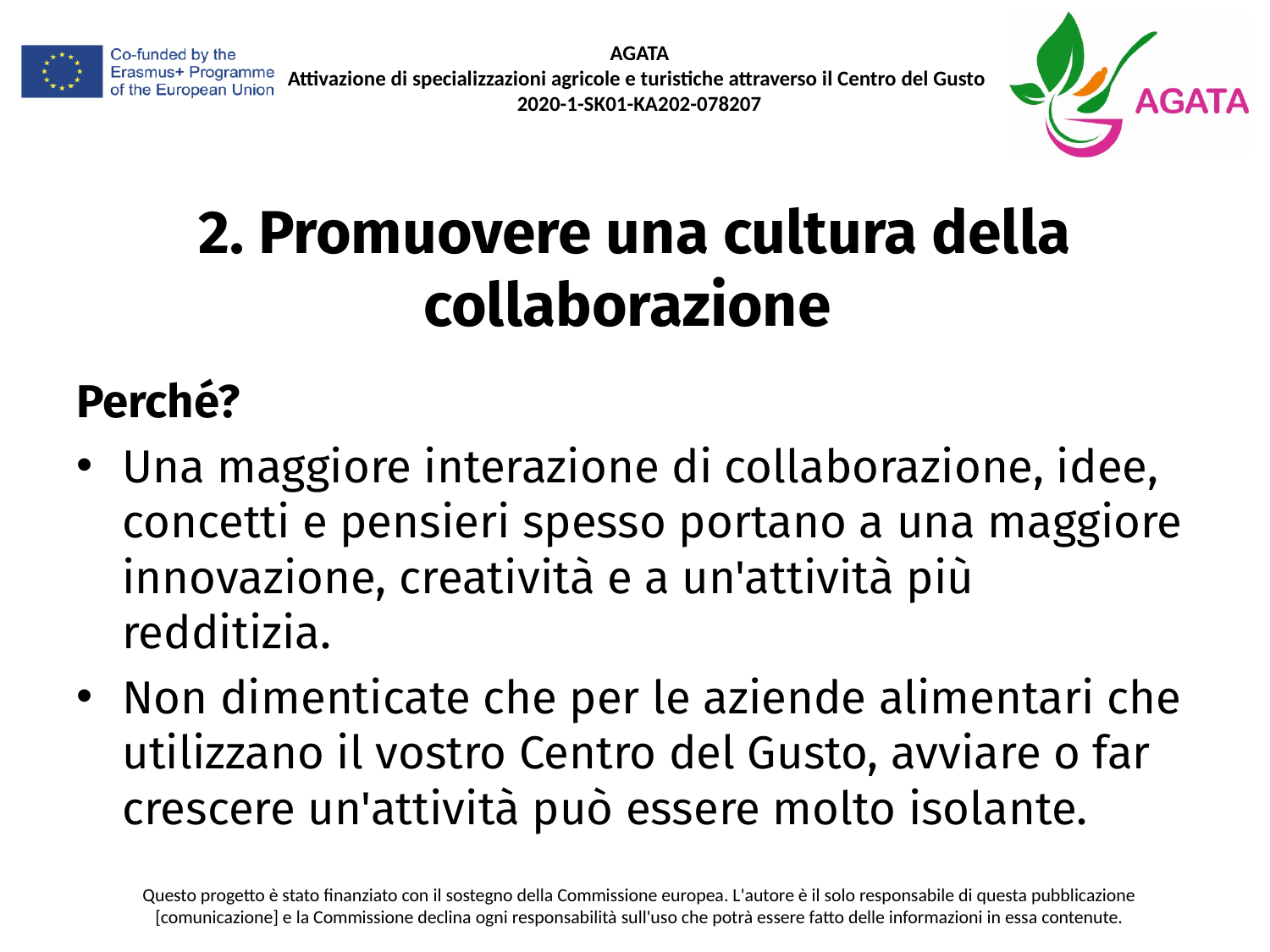

# 2. Promuovere una cultura della collaborazione
Perché?
Una maggiore interazione di collaborazione, idee, concetti e pensieri spesso portano a una maggiore innovazione, creatività e a un'attività più redditizia.
Non dimenticate che per le aziende alimentari che utilizzano il vostro Centro del Gusto, avviare o far crescere un'attività può essere molto isolante.